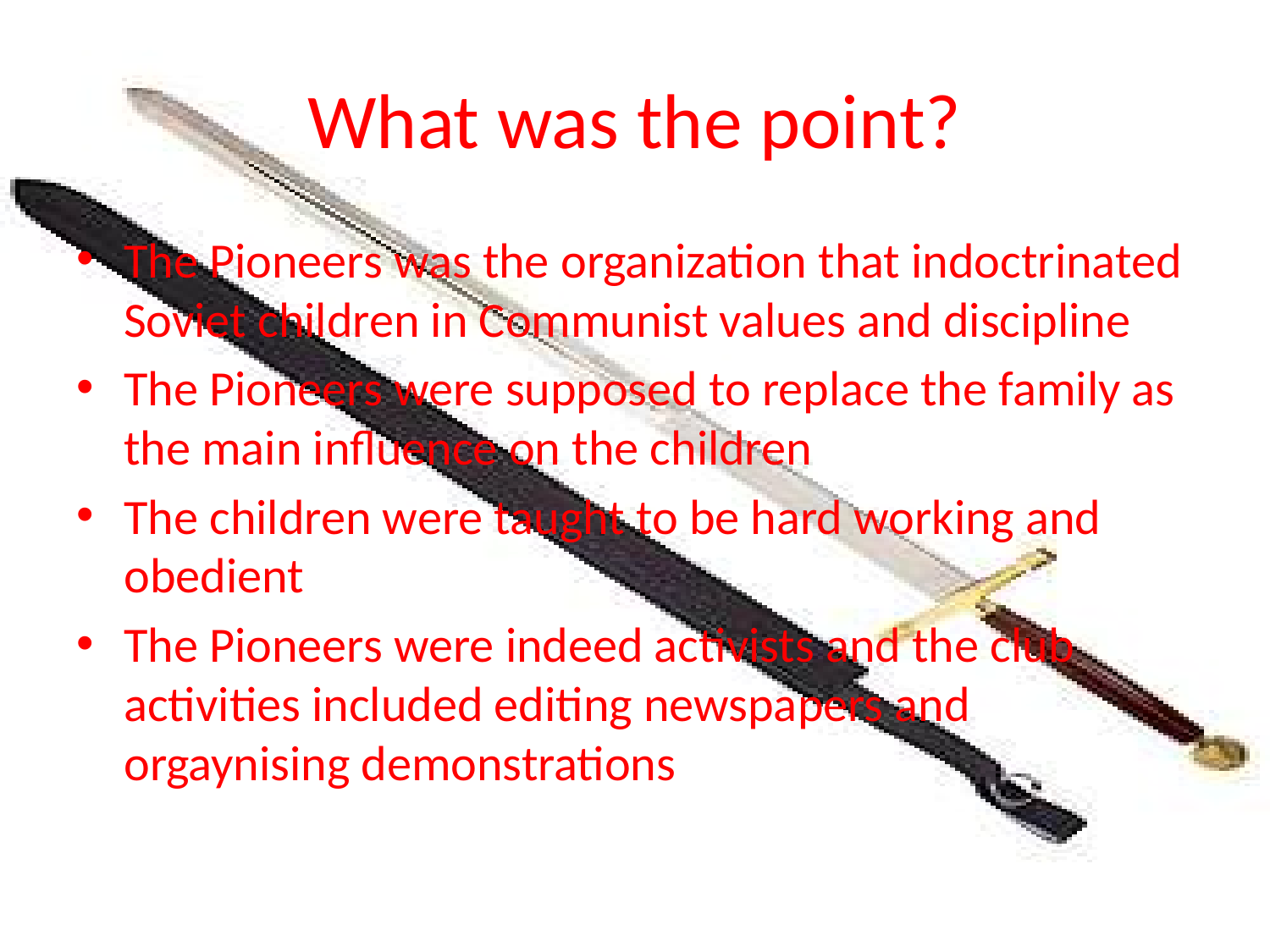

# What was the point?
The Pioneers was the organization that indoctrinated Soviet children in Communist values and discipline
The Pioneers were supposed to replace the family as the main influence on the children
The children were taught to be hard working and obedient
The Pioneers were indeed activists and the club activities included editing newspapers and orgaynising demonstrations